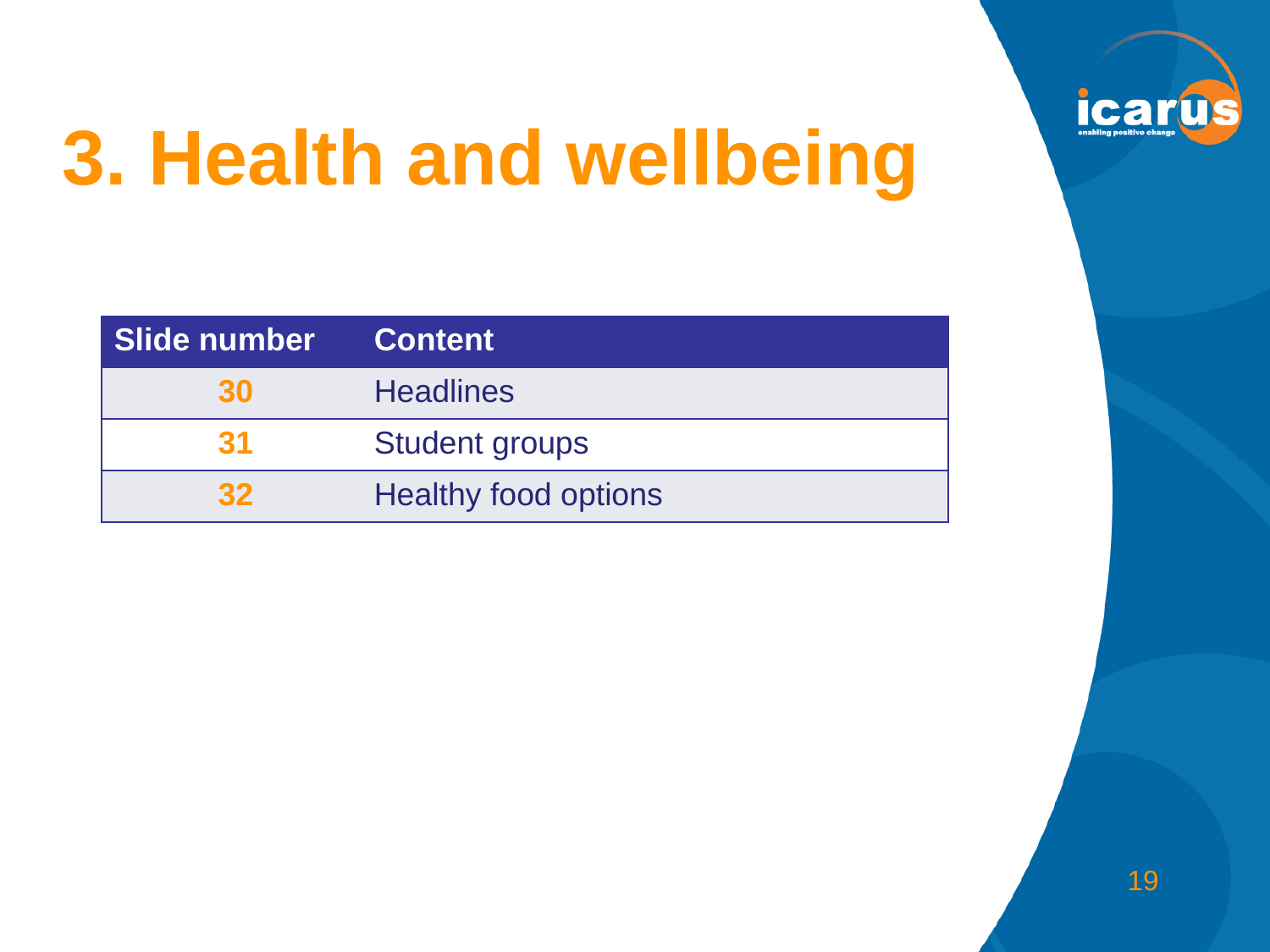

# 3. Health and wellbeing
| Slide number | Content |
| --- | --- |
| 30 | Headlines |
| 31 | Student groups |
| 32 | Healthy food options |
19